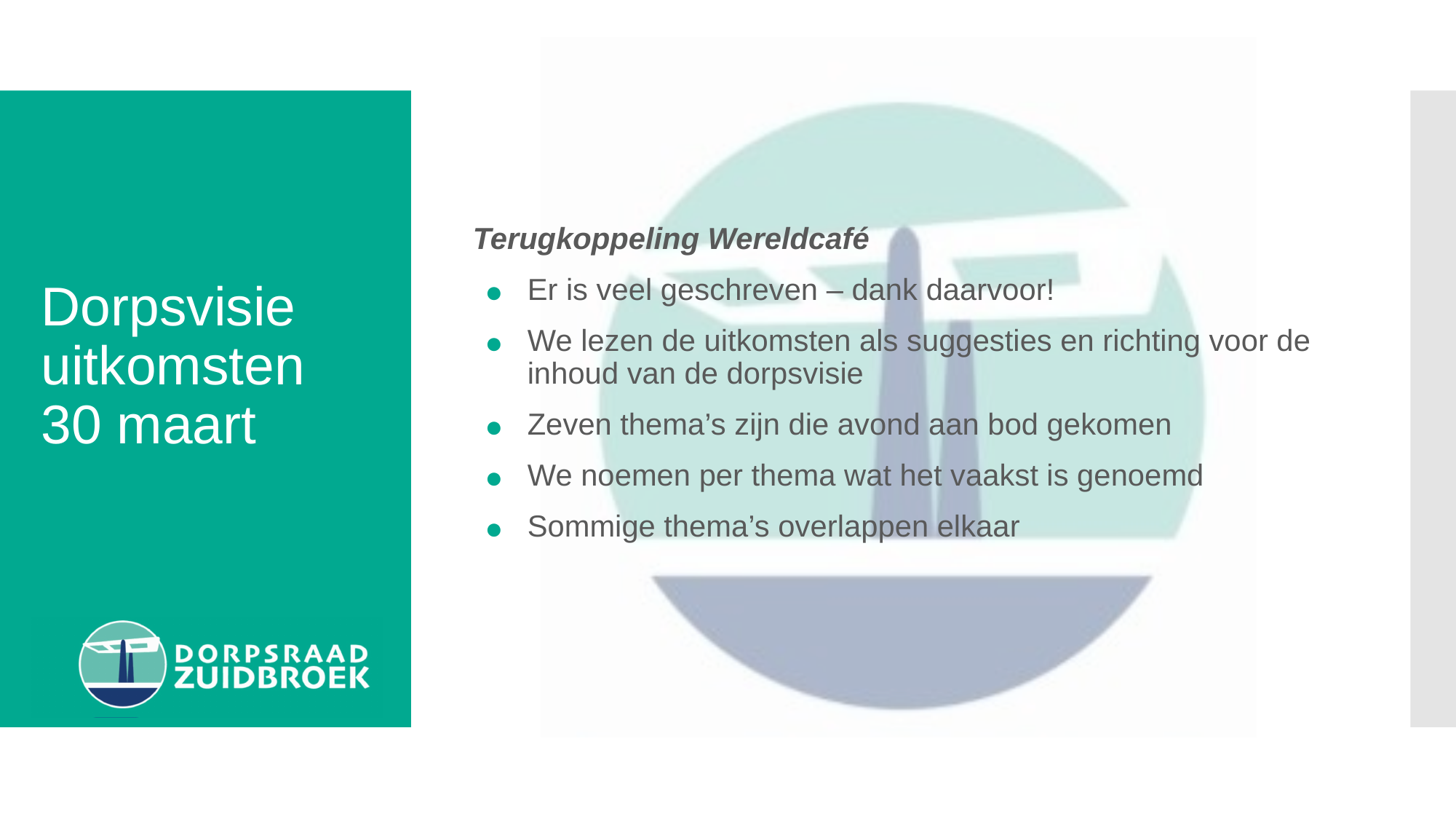

Terugkoppeling Wereldcafé
Er is veel geschreven – dank daarvoor!
We lezen de uitkomsten als suggesties en richting voor de inhoud van de dorpsvisie
Zeven thema’s zijn die avond aan bod gekomen
We noemen per thema wat het vaakst is genoemd
Sommige thema’s overlappen elkaar

# Dorpsvisie uitkomsten 30 maart